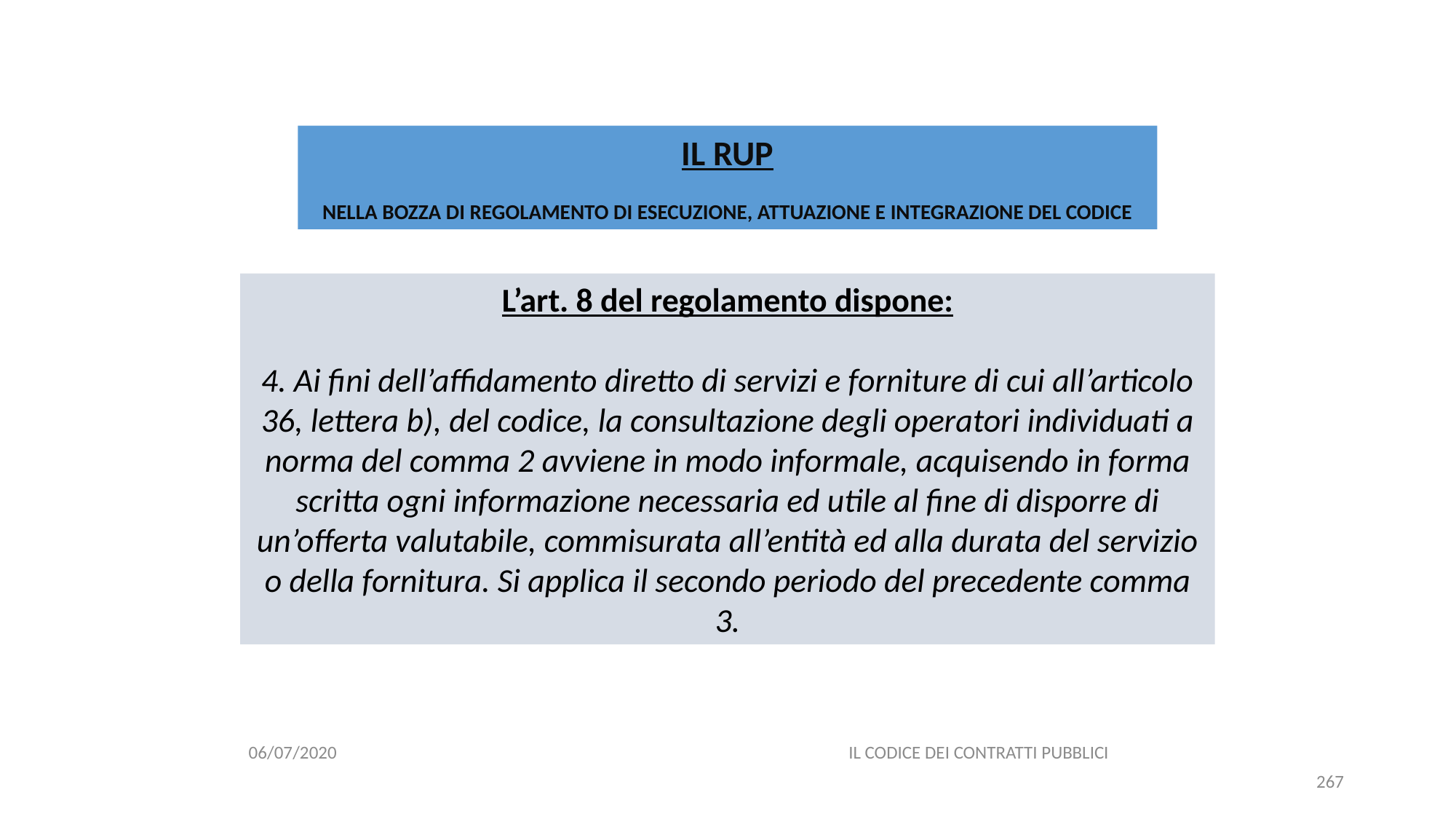

#
IL RUP

NELLA BOZZA DI REGOLAMENTO DI ESECUZIONE, ATTUAZIONE E INTEGRAZIONE DEL CODICE
L’art. 8 del regolamento dispone:

4. Ai fini dell’affidamento diretto di servizi e forniture di cui all’articolo 36, lettera b), del codice, la consultazione degli operatori individuati a norma del comma 2 avviene in modo informale, acquisendo in forma scritta ogni informazione necessaria ed utile al fine di disporre di un’offerta valutabile, commisurata all’entità ed alla durata del servizio o della fornitura. Si applica il secondo periodo del precedente comma 3.

06/07/2020
IL CODICE DEI CONTRATTI PUBBLICI
267